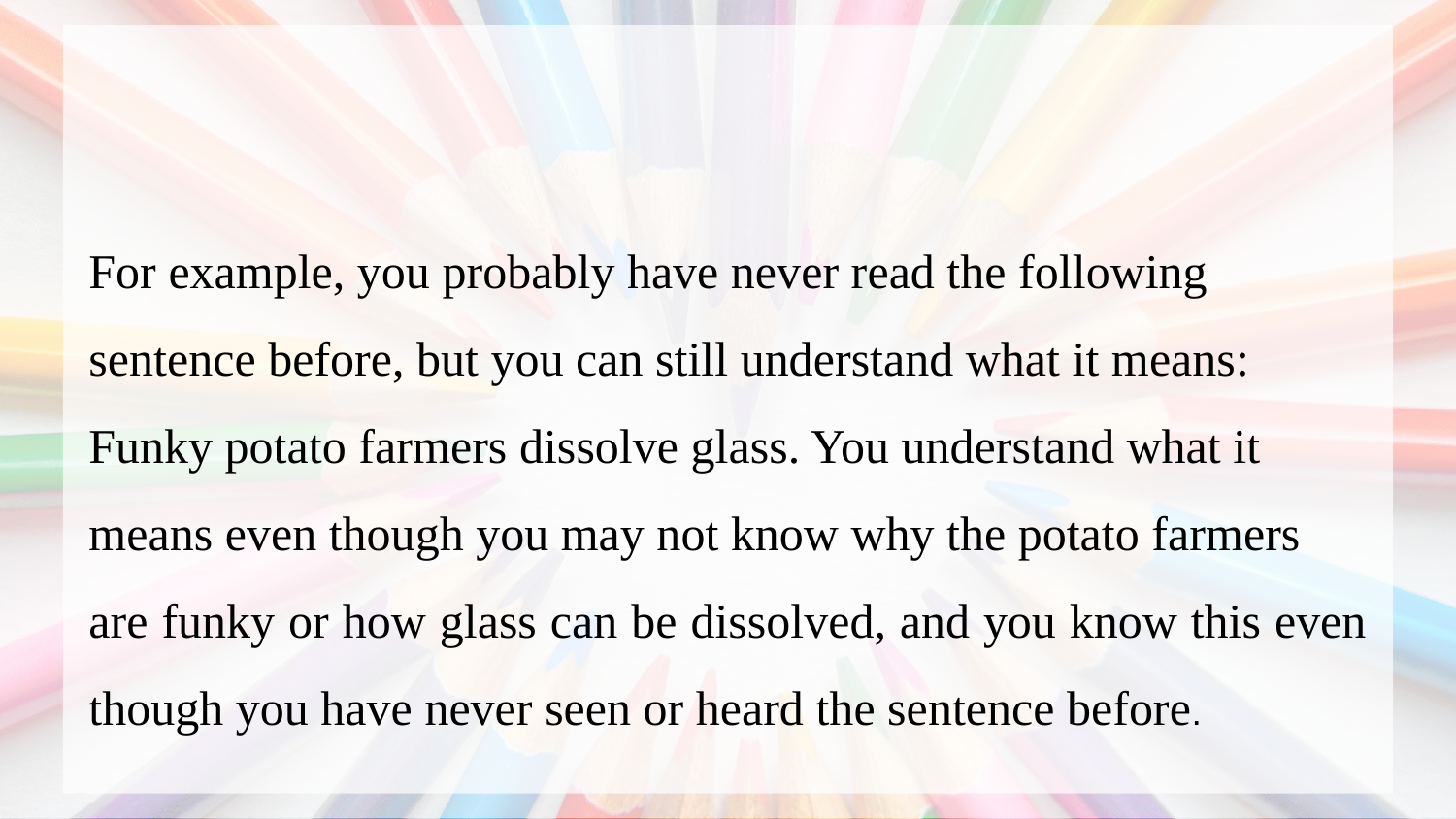

For example, you probably have never read the following
sentence before, but you can still understand what it means:
Funky potato farmers dissolve glass. You understand what it
means even though you may not know why the potato farmers
are funky or how glass can be dissolved, and you know this even though you have never seen or heard the sentence before.